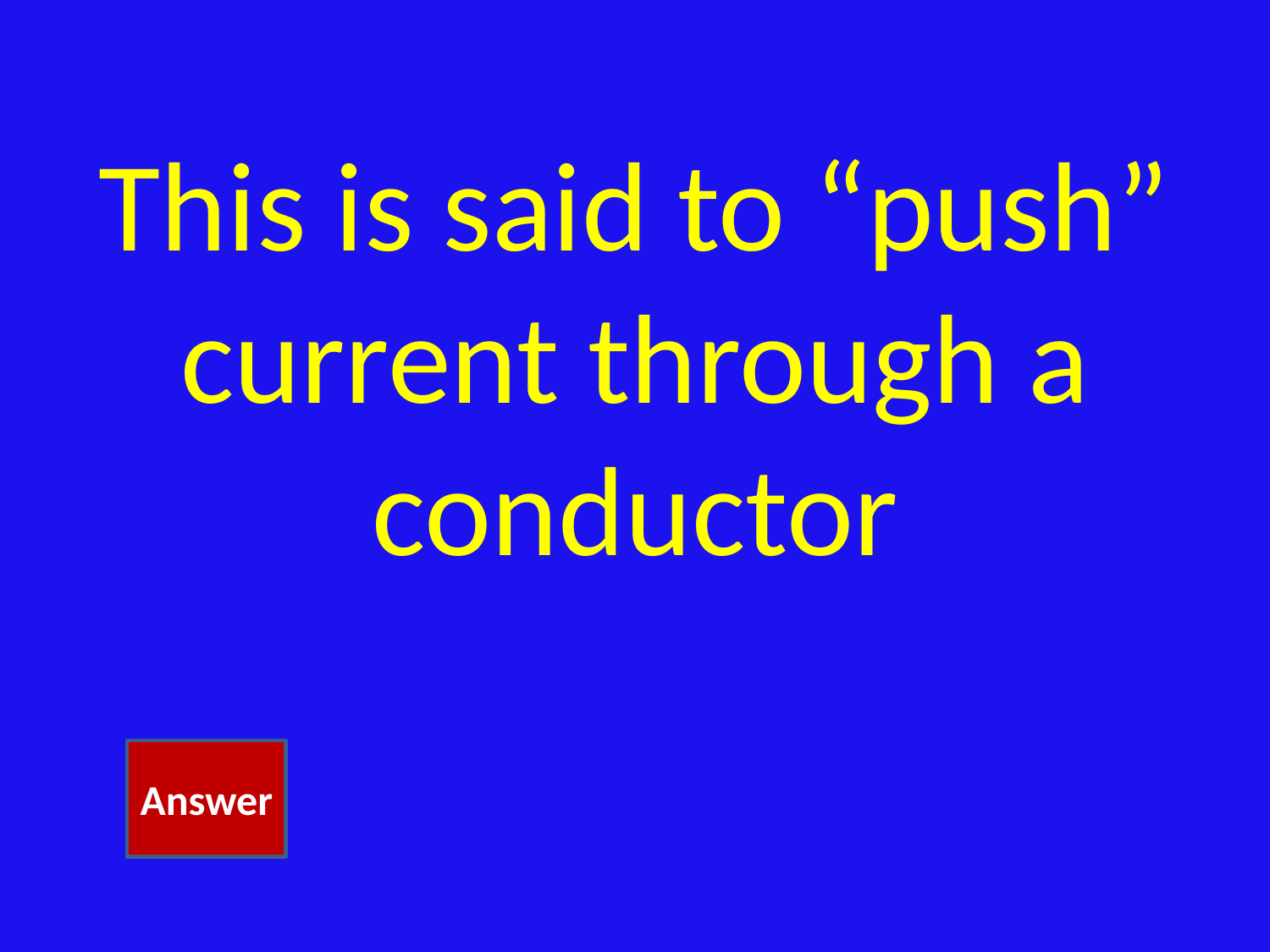

# This is said to “push” current through a conductor